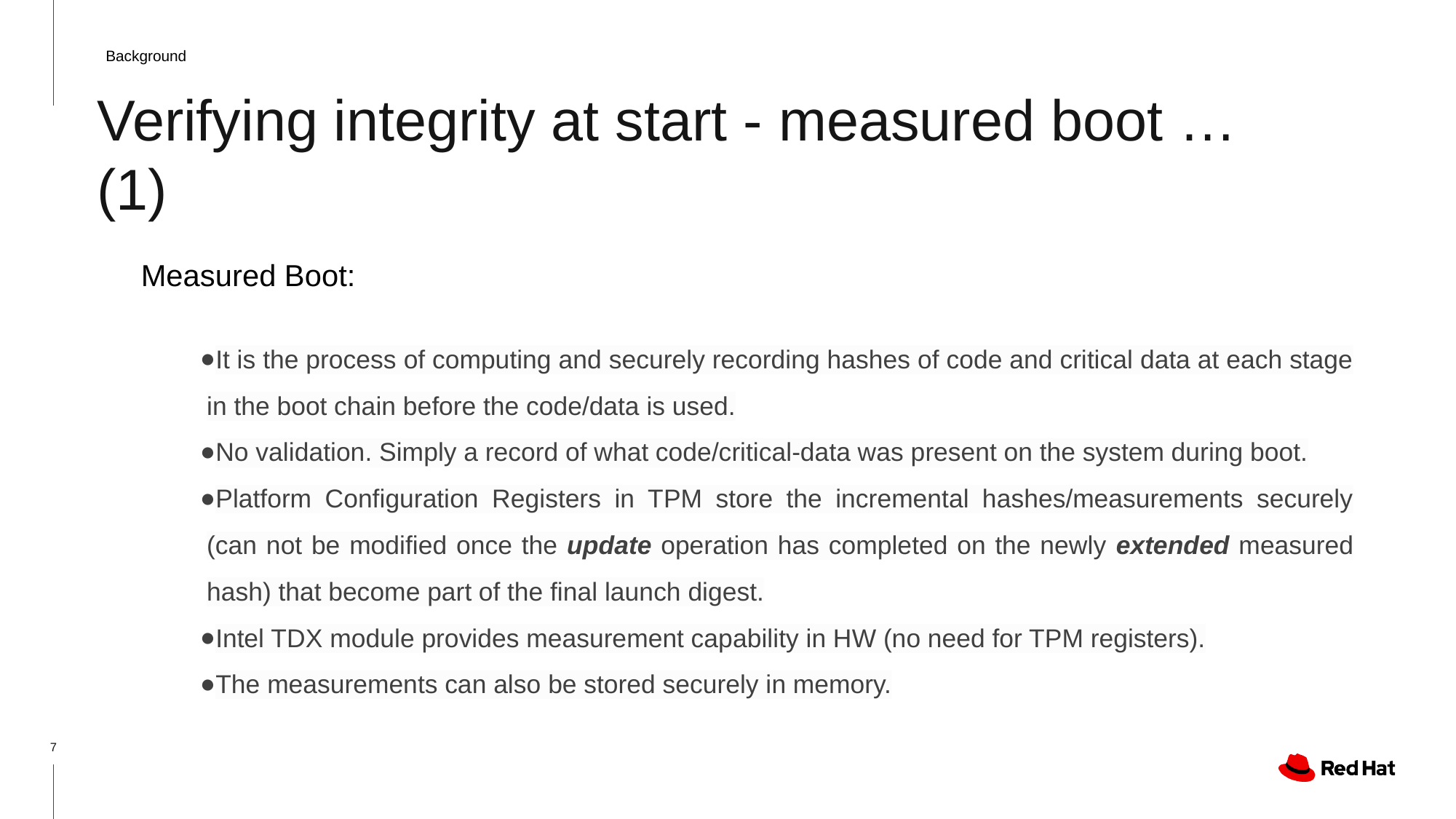

Confidential VMs in the Cloud
Background
# Verifying integrity at start - measured boot … (1)
Measured Boot:
It is the process of computing and securely recording hashes of code and critical data at each stage in the boot chain before the code/data is used.
No validation. Simply a record of what code/critical-data was present on the system during boot.
Platform Configuration Registers in TPM store the incremental hashes/measurements securely (can not be modified once the update operation has completed on the newly extended measured hash) that become part of the final launch digest.
Intel TDX module provides measurement capability in HW (no need for TPM registers).
The measurements can also be stored securely in memory.

7